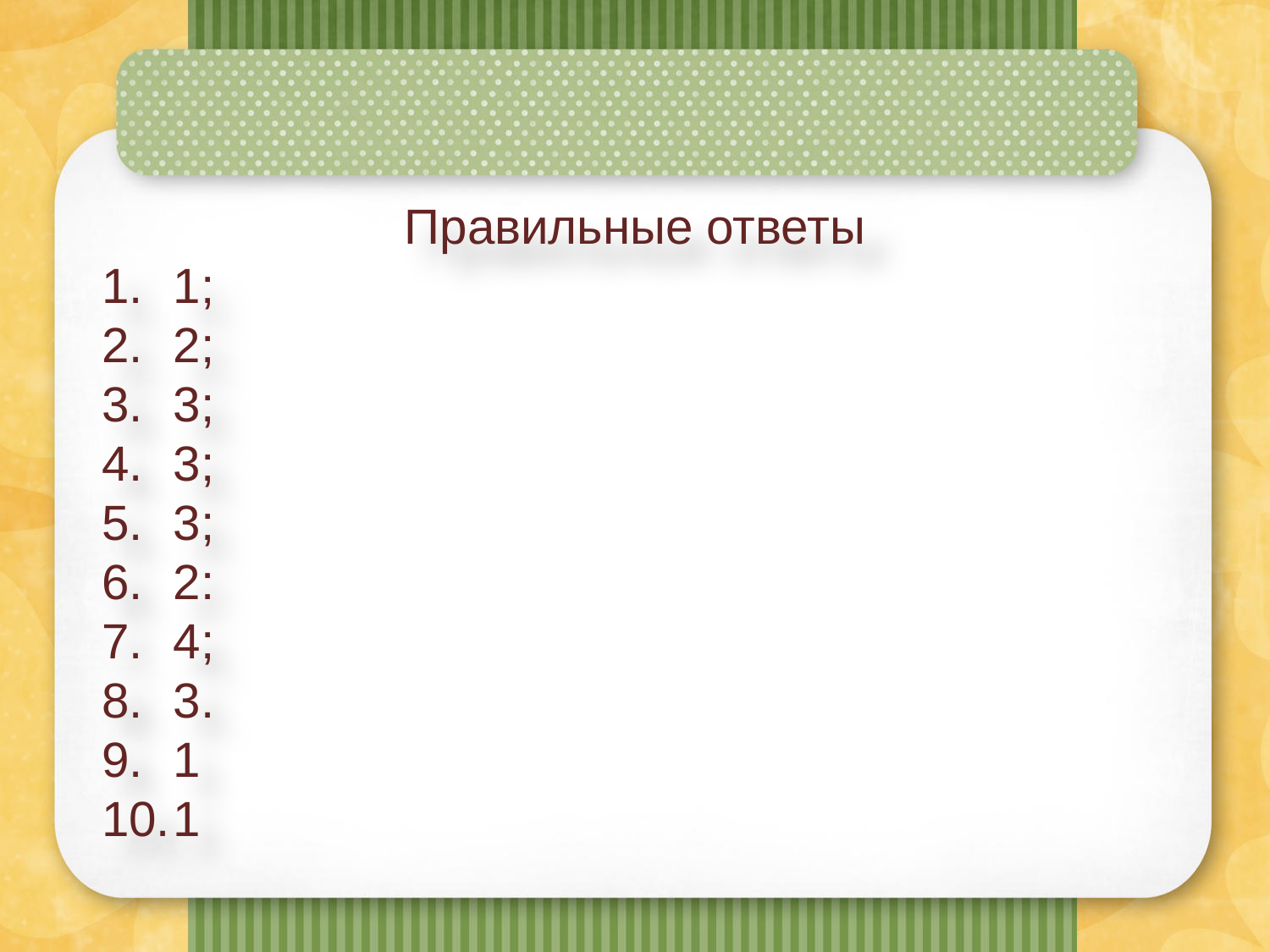

Правильные ответы
1;
2;
3;
3;
3;
2:
4;
3.
1
1